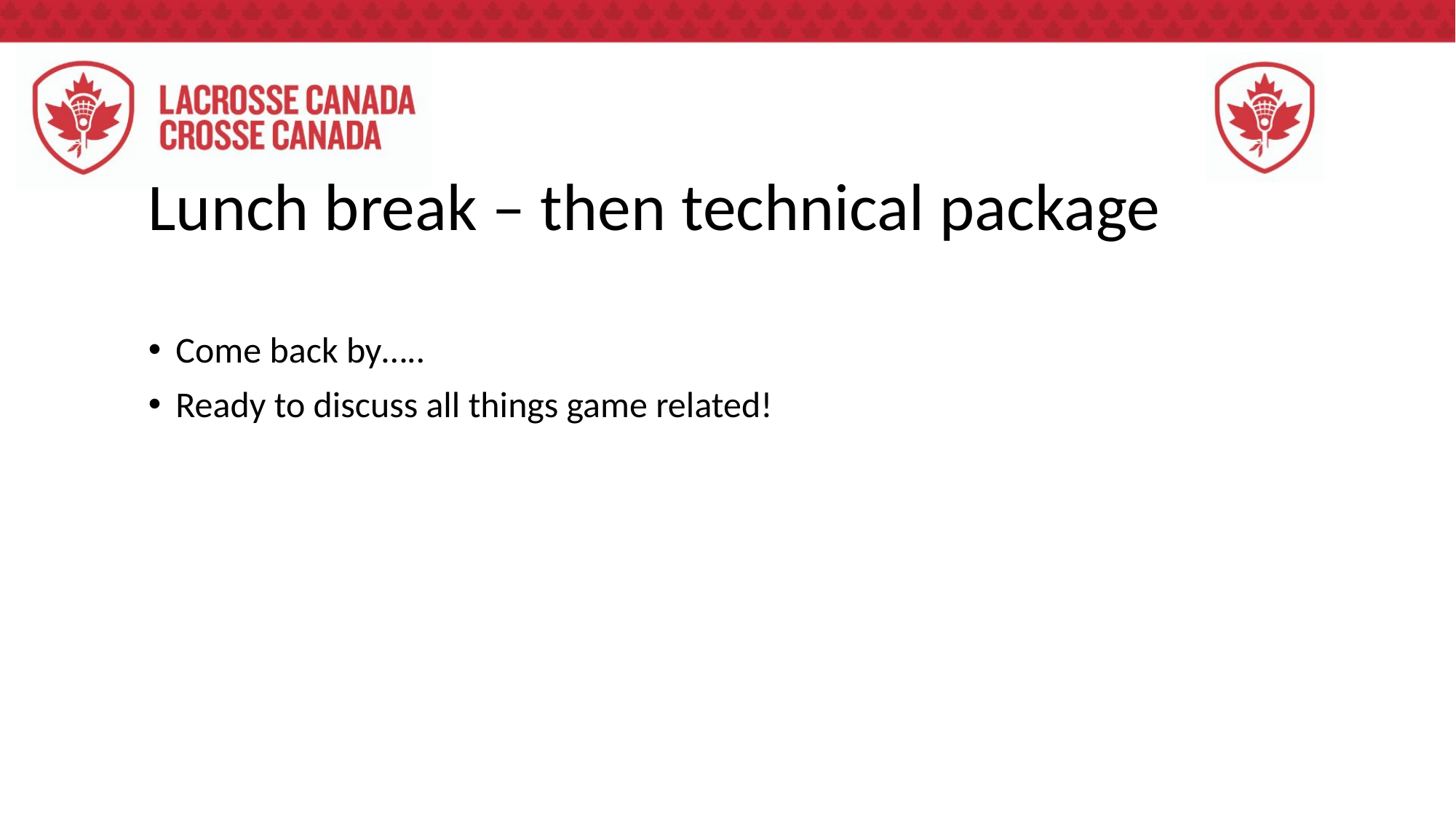

# Lunch break – then technical package
Come back by…..
Ready to discuss all things game related!